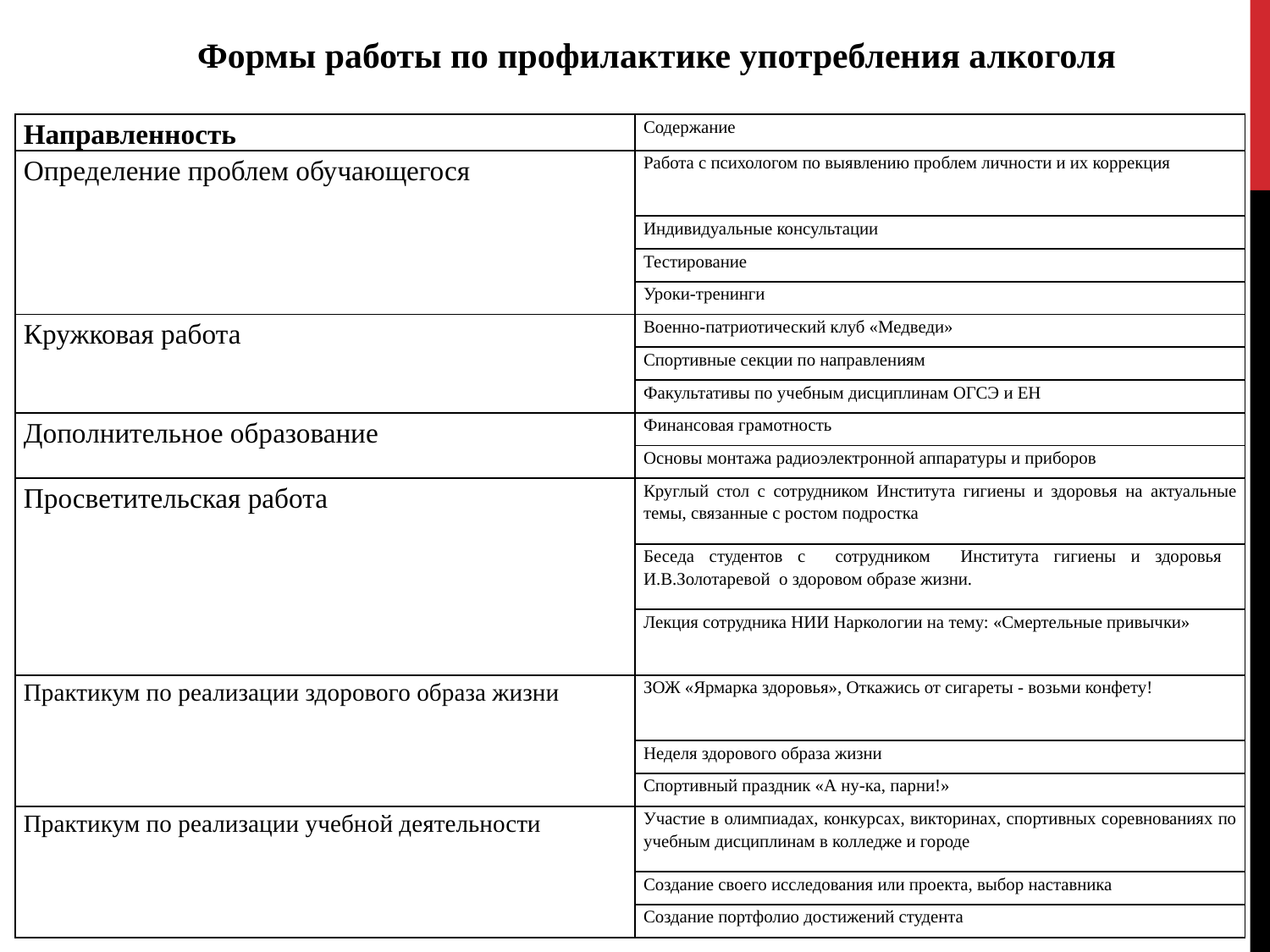

Формы работы по профилактике употребления алкоголя
| Направленность | Содержание |
| --- | --- |
| Определение проблем обучающегося | Работа с психологом по выявлению проблем личности и их коррекция |
|  | Индивидуальные консультации |
|  | Тестирование |
|  | Уроки-тренинги |
| Кружковая работа | Военно-патриотический клуб «Медведи» |
|  | Спортивные секции по направлениям |
|  | Факультативы по учебным дисциплинам ОГСЭ и ЕН |
| Дополнительное образование | Финансовая грамотность |
|  | Основы монтажа радиоэлектронной аппаратуры и приборов |
| Просветительская работа | Круглый стол с сотрудником Института гигиены и здоровья на актуальные темы, связанные с ростом подростка |
|  | Беседа студентов с сотрудником Института гигиены и здоровья И.В.Золотаревой о здоровом образе жизни. |
|  | Лекция сотрудника НИИ Наркологии на тему: «Смертельные привычки» |
| Практикум по реализации здорового образа жизни | ЗОЖ «Ярмарка здоровья», Откажись от сигареты - возьми конфету! |
|  | Неделя здорового образа жизни |
|  | Спортивный праздник «А ну-ка, парни!» |
| Практикум по реализации учебной деятельности | Участие в олимпиадах, конкурсах, викторинах, спортивных соревнованиях по учебным дисциплинам в колледже и городе |
|  | Создание своего исследования или проекта, выбор наставника |
|  | Создание портфолио достижений студента |